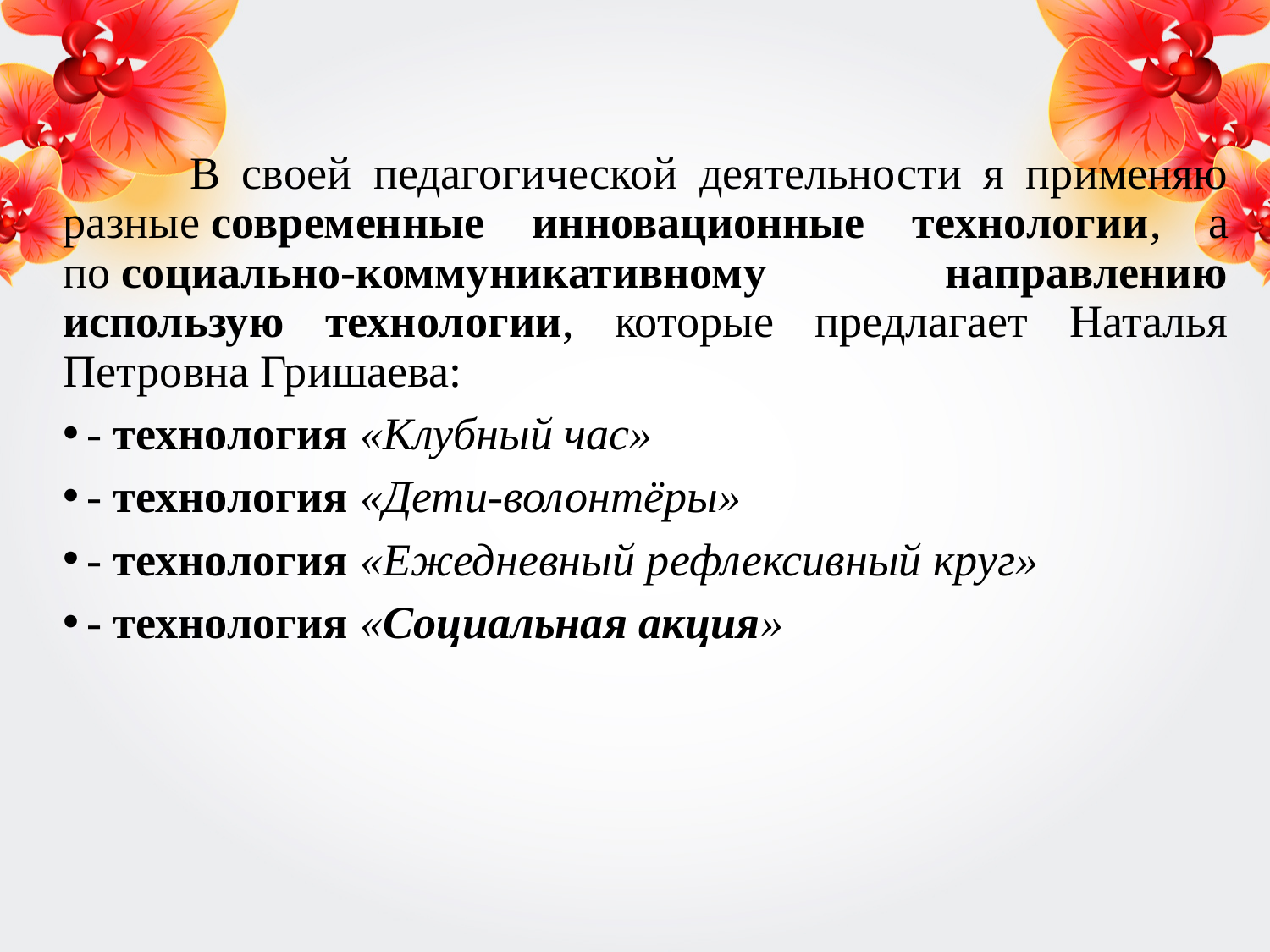

В своей педагогической деятельности я применяю разные современные инновационные технологии, а по социально-коммуникативному направлению использую технологии, которые предлагает Наталья Петровна Гришаева:
- технология «Клубный час»
- технология «Дети-волонтёры»
- технология «Ежедневный рефлексивный круг»
- технология «Социальная акция»